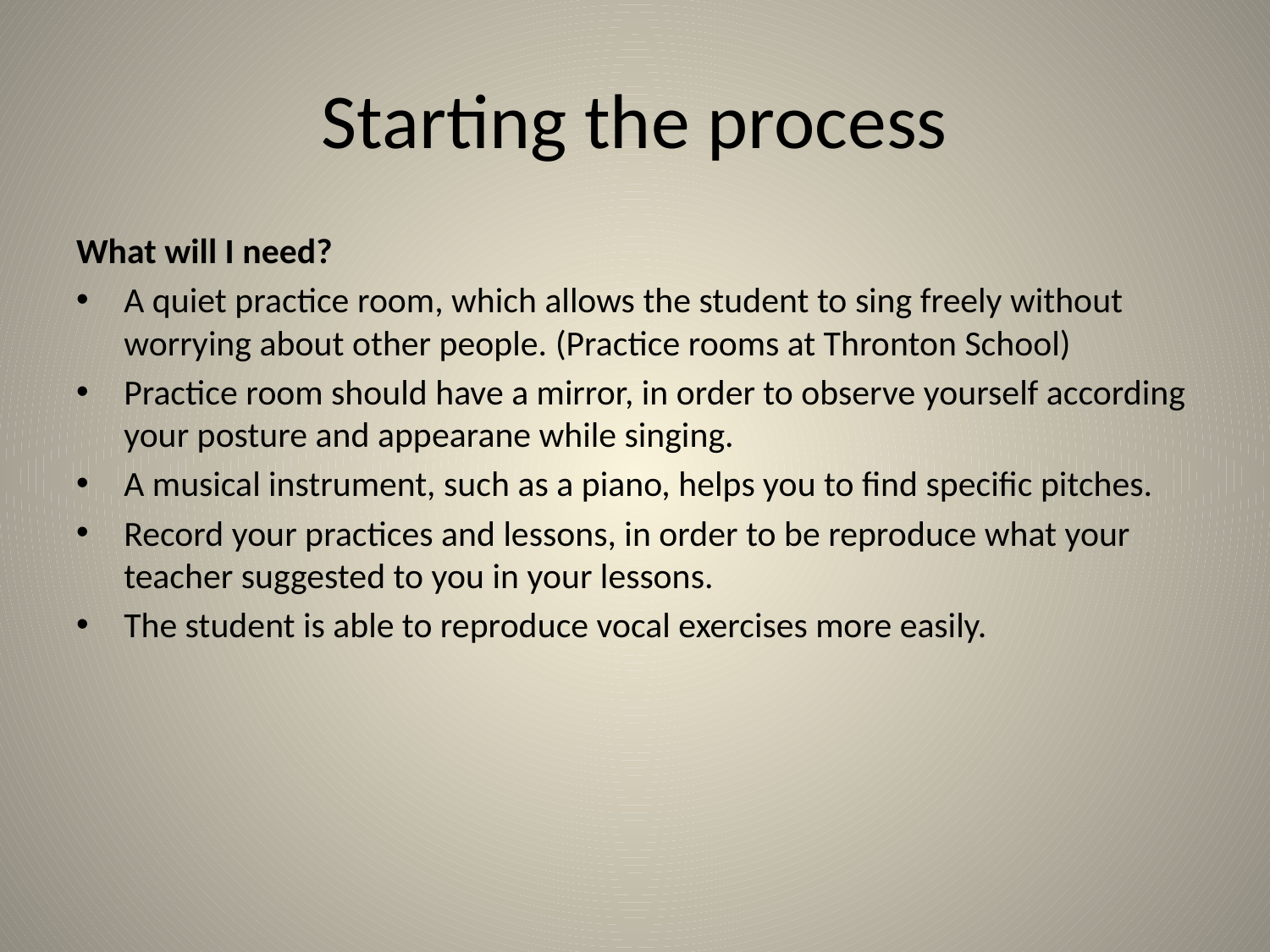

# Starting the process
What will I need?
A quiet practice room, which allows the student to sing freely without worrying about other people. (Practice rooms at Thronton School)
Practice room should have a mirror, in order to observe yourself according your posture and appearane while singing.
A musical instrument, such as a piano, helps you to find specific pitches.
Record your practices and lessons, in order to be reproduce what your teacher suggested to you in your lessons.
The student is able to reproduce vocal exercises more easily.